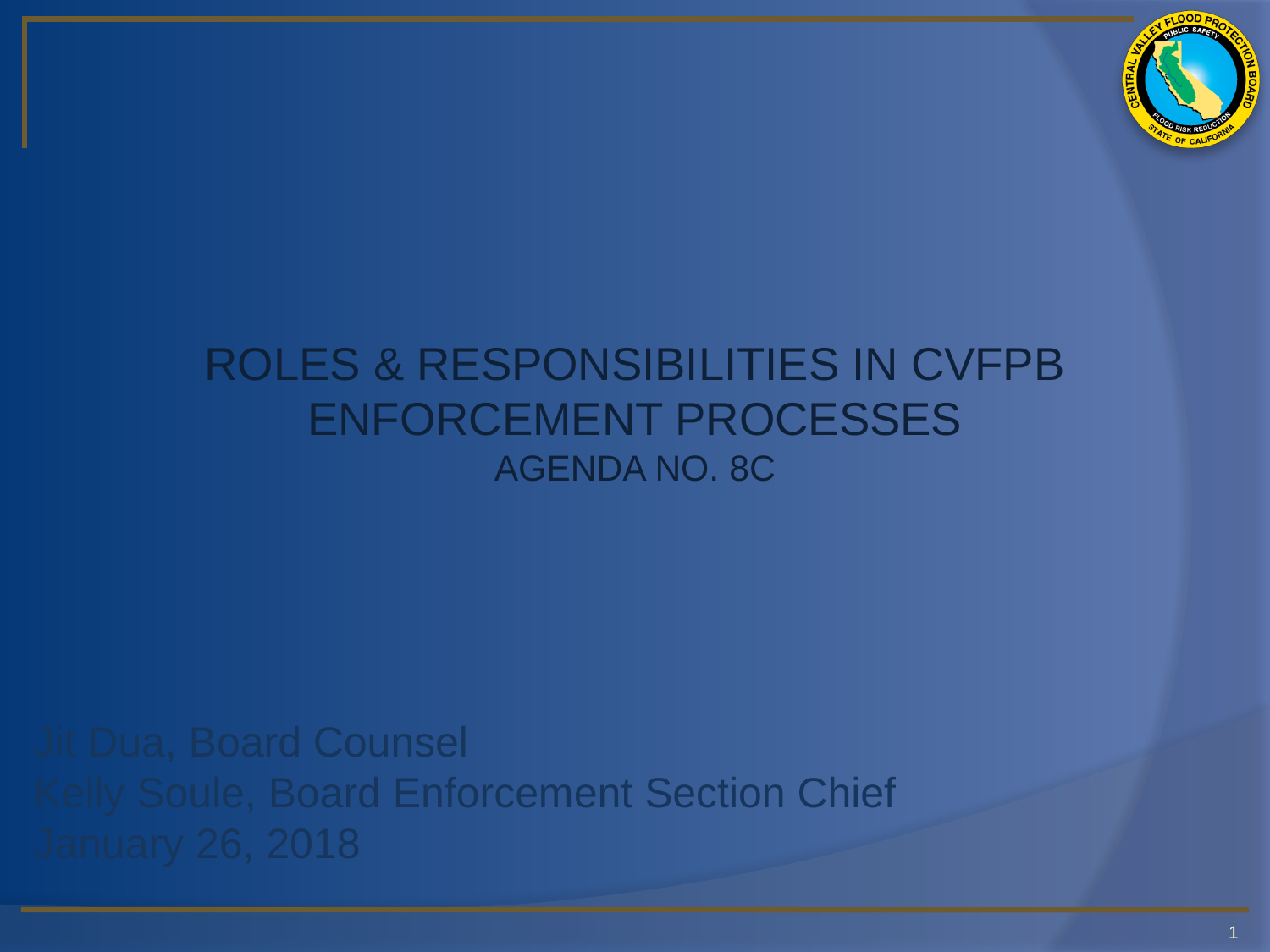

# Roles & responsibilities in Cvfpb Enforcement processes Agenda No. 8C
Jit Dua, Board Counsel
Kelly Soule, Board Enforcement Section Chief
January 26, 2018
1